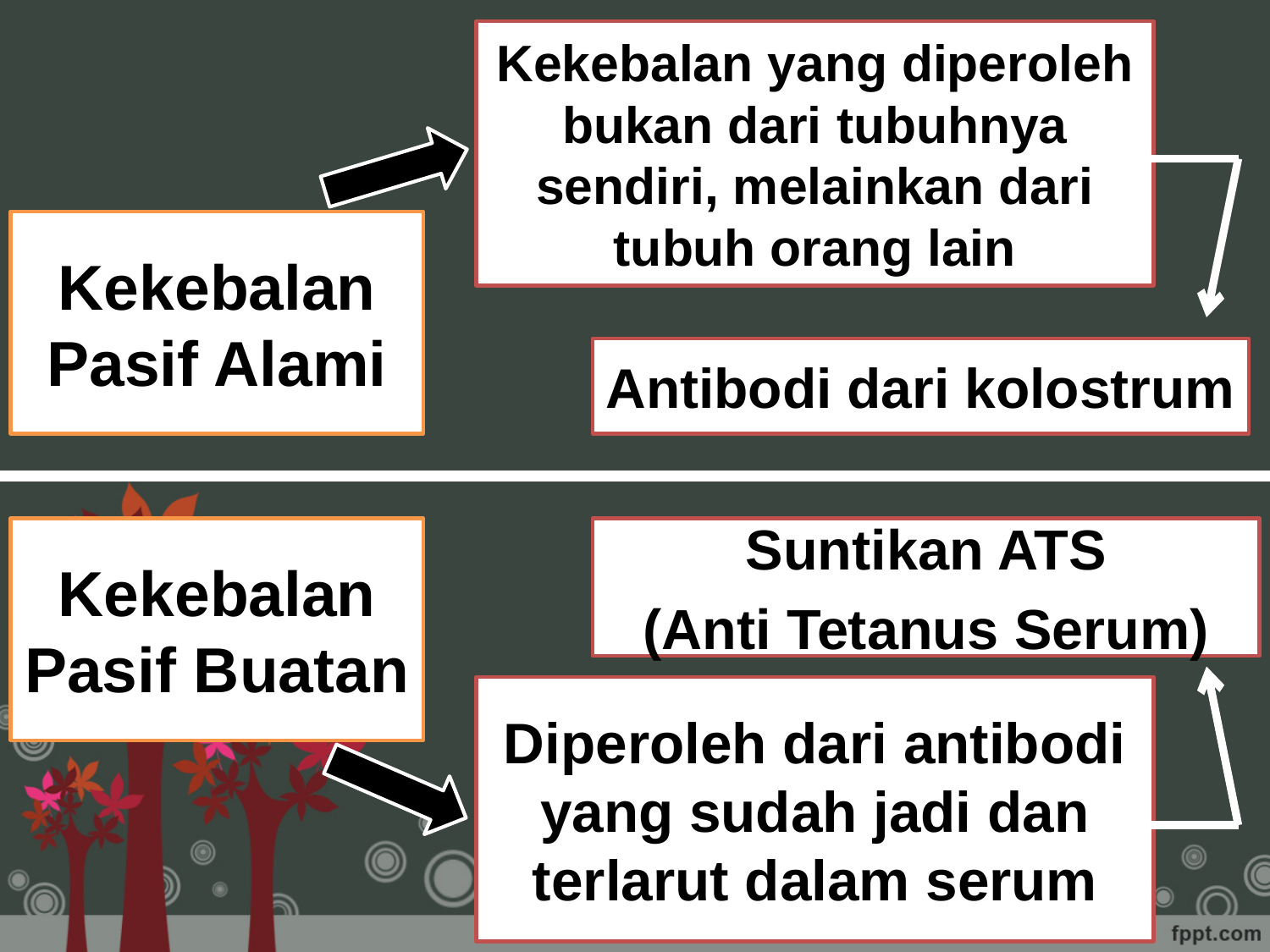

Kekebalan yang diperoleh bukan dari tubuhnya sendiri, melainkan dari tubuh orang lain

Kekebalan Pasif Alami
Antibodi dari kolostrum
Kekebalan Pasif Buatan
Suntikan ATS
(Anti Tetanus Serum)
Diperoleh dari antibodi yang sudah jadi dan terlarut dalam serum